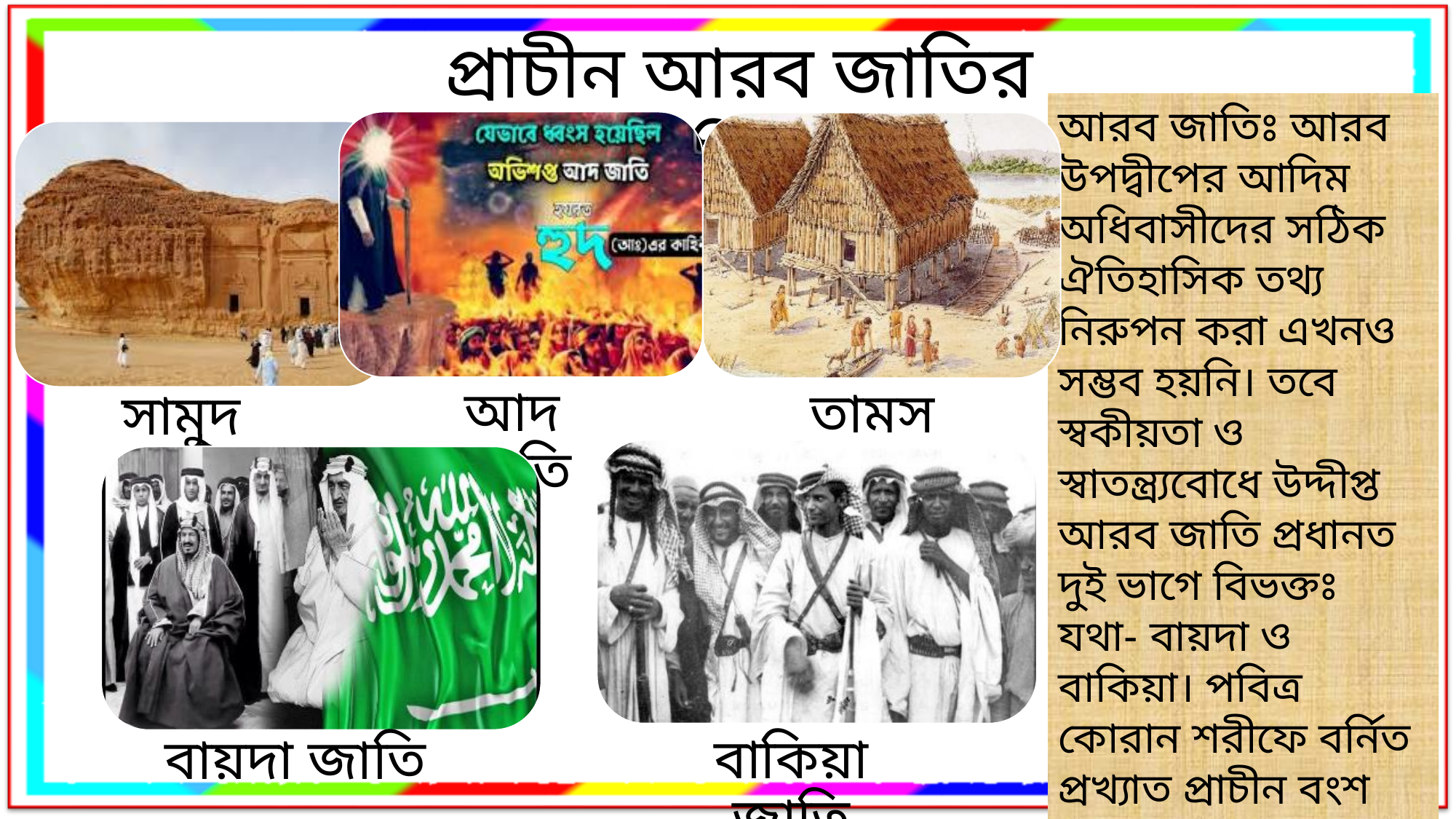

প্রাচীন আরব জাতির পরিচয়
আরব জাতিঃ আরব উপদ্বীপের আদিম অধিবাসীদের সঠিক ঐতিহাসিক তথ্য নিরুপন করা এখনও সম্ভব হয়নি। তবে স্বকীয়তা ও স্বাতন্ত্র্যবোধে উদ্দীপ্ত আরব জাতি প্রধানত দুই ভাগে বিভক্তঃ যথা- বায়দা ও বাকিয়া। পবিত্র কোরান শরীফে বর্নিত প্রখ্যাত প্রাচীন বংশ ‘আদ’, ‘সামুদ’, ‘তামস’, ও ‘জাদীস’ প্রভৃতি।

আদ জাতি
তামস জাতি
সামুদ জাতি

বাকিয়া জাতি
বায়দা জাতি